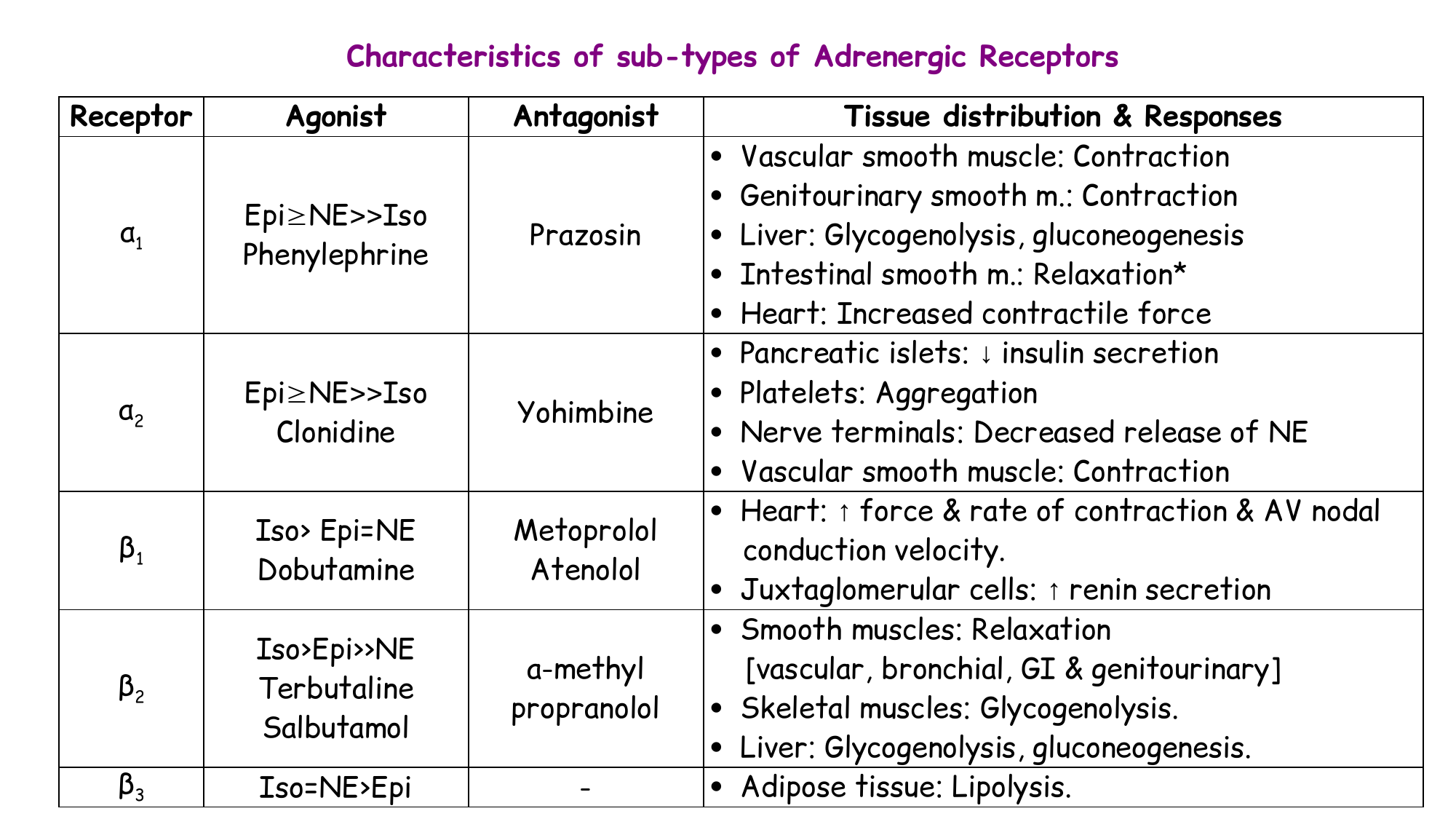

# Characteristics of sub-types of Adrenergic Receptors
| Receptor | Agonist | Antagonist | Tissue distribution & Responses |
| --- | --- | --- | --- |
| α1 | Epi≥NE>>Iso Phenylephrine | Prazosin | • Vascular smooth muscle: Contraction • Genitourinary smooth m.: Contraction • Liver: Glycogenolysis, gluconeogenesis • Intestinal smooth m.: Relaxation\* • Heart: Increased contractile force |
| α2 | Epi≥NE>>Iso Clonidine | Yohimbine | • Pancreatic islets: ↓ insulin secretion • Platelets: Aggregation • Nerve terminals: Decreased release of NE • Vascular smooth muscle: Contraction |
| β1 | Iso> Epi=NE Dobutamine | Metoprolol Atenolol | • Heart: ↑ force & rate of contraction & AV nodal conduction velocity. • Juxtaglomerular cells: ↑ renin secretion |
| β2 | Iso>Epi>>NE Terbutaline Salbutamol | a-methyl propranolol | • Smooth muscles: Relaxation [vascular, bronchial, GI & genitourinary] • Skeletal muscles: Glycogenolysis. • Liver: Glycogenolysis, gluconeogenesis. |
| β3 | Iso=NE>Epi | - | • Adipose tissue: Lipolysis. |